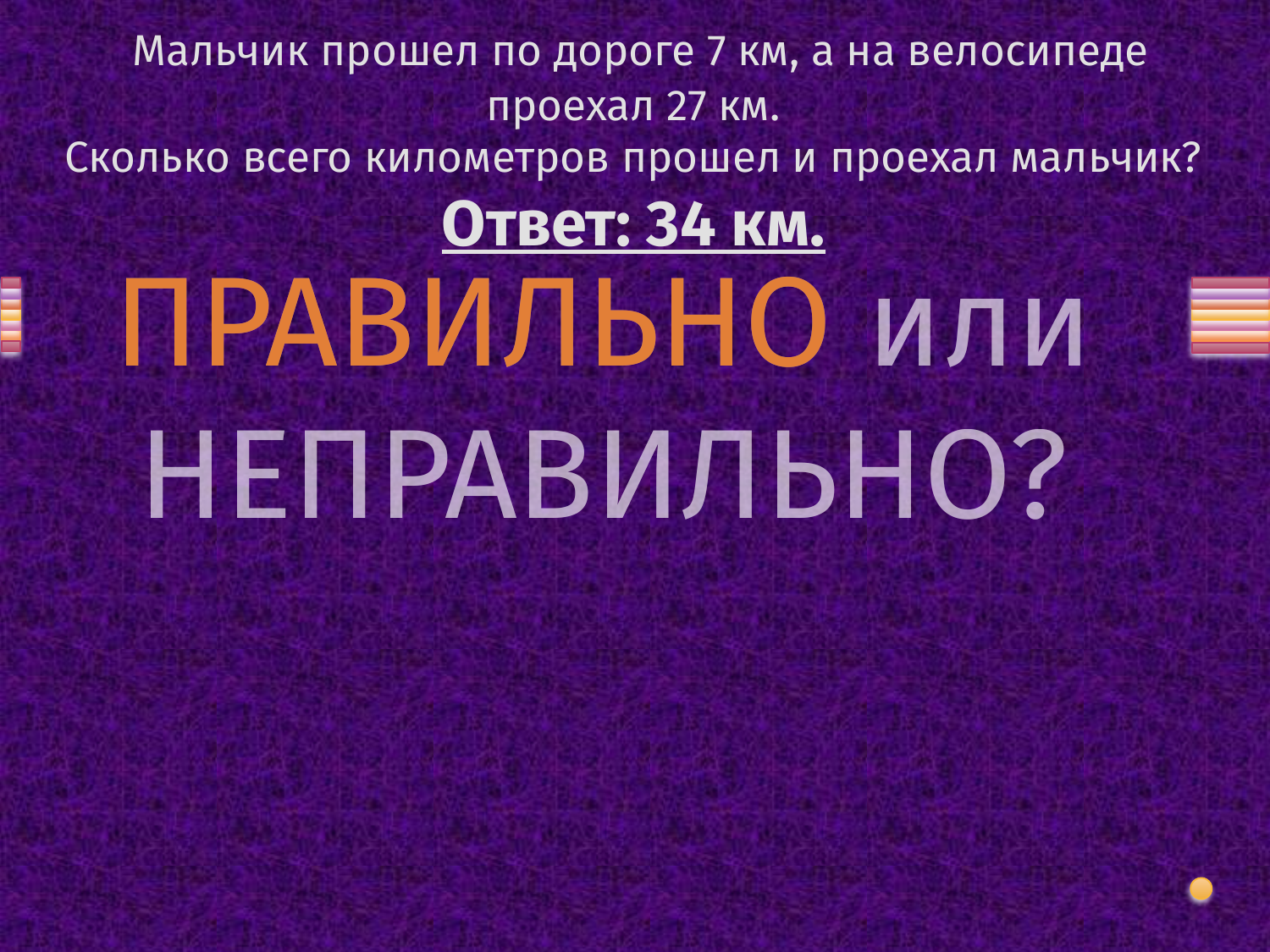

# Мальчик прошел по дороге 7 км, а на велосипеде проехал 27 км. Сколько всего километров прошел и проехал мальчик? Ответ: 34 км.